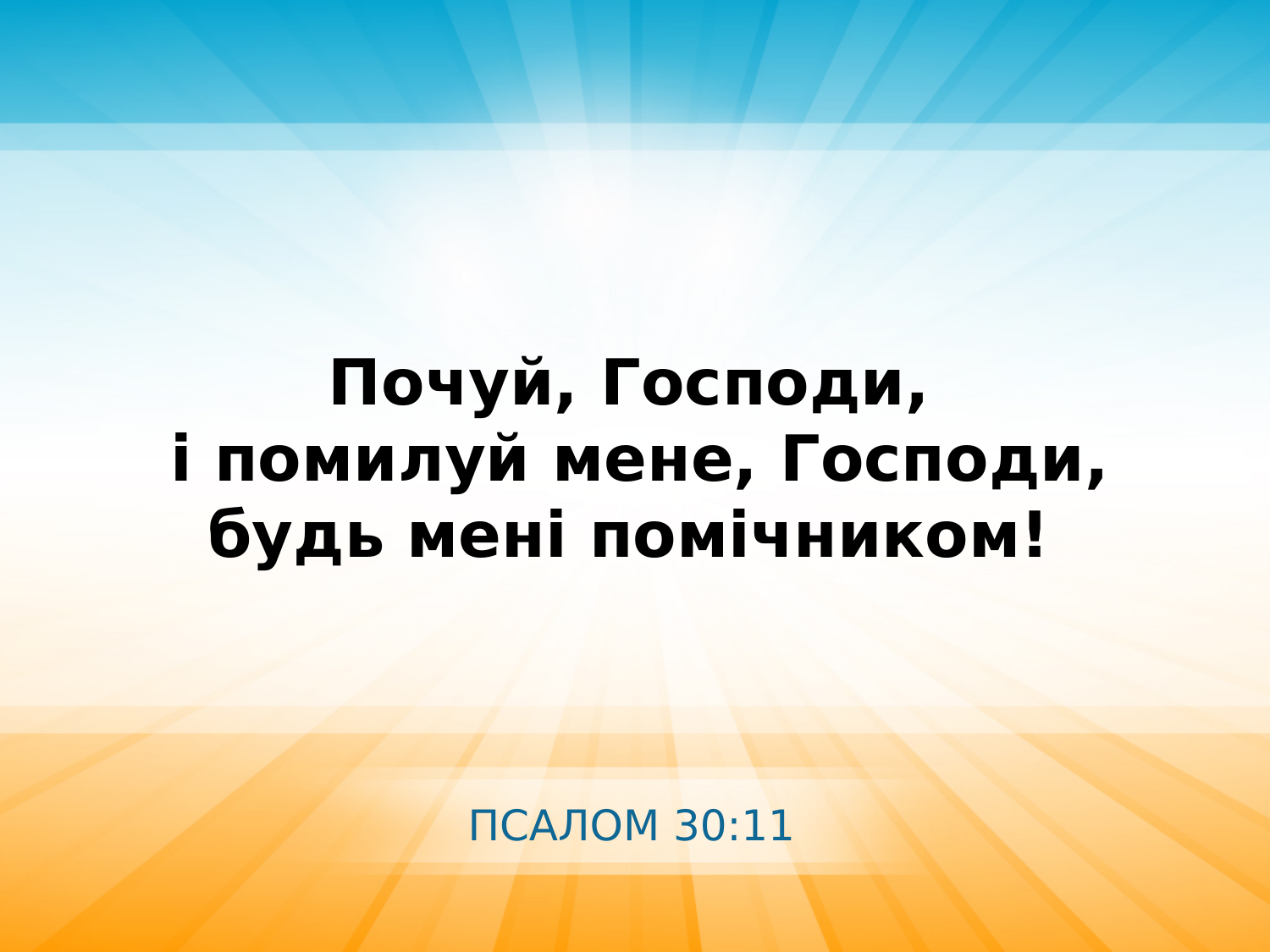

Почуй, Господи,
і помилуй мене, Господи, будь мені помічником!
ПСАЛОМ 30:11